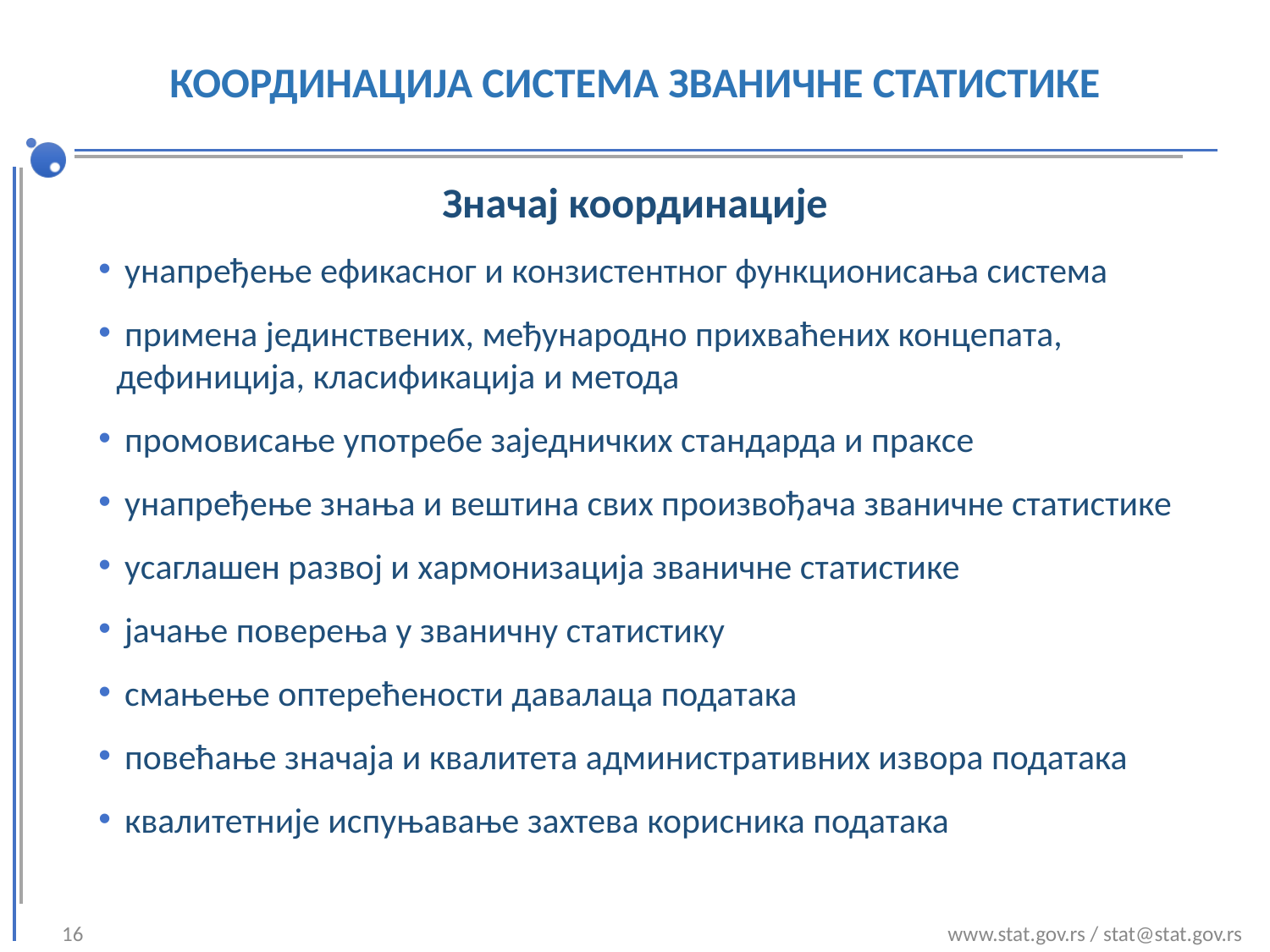

# КООРДИНАЦИЈА СИСТЕМА ЗВАНИЧНЕ СТАТИСТИКЕ
Значај координације
 унапређење ефикасног и конзистентног функционисања система
 примена јединствених, међународно прихваћених концепата, дефиниција, класификација и метода
 промовисање употребе заједничких стандарда и праксе
 унапређење знања и вештина свих произвођача званичне статистике
 усаглашен развој и хармонизација званичне статистике
 јачање поверења у званичну статистику
 смањење оптерећености давалаца података
 повећање значаја и квалитета административних извора података
 квалитетније испуњавање захтева корисника података
16